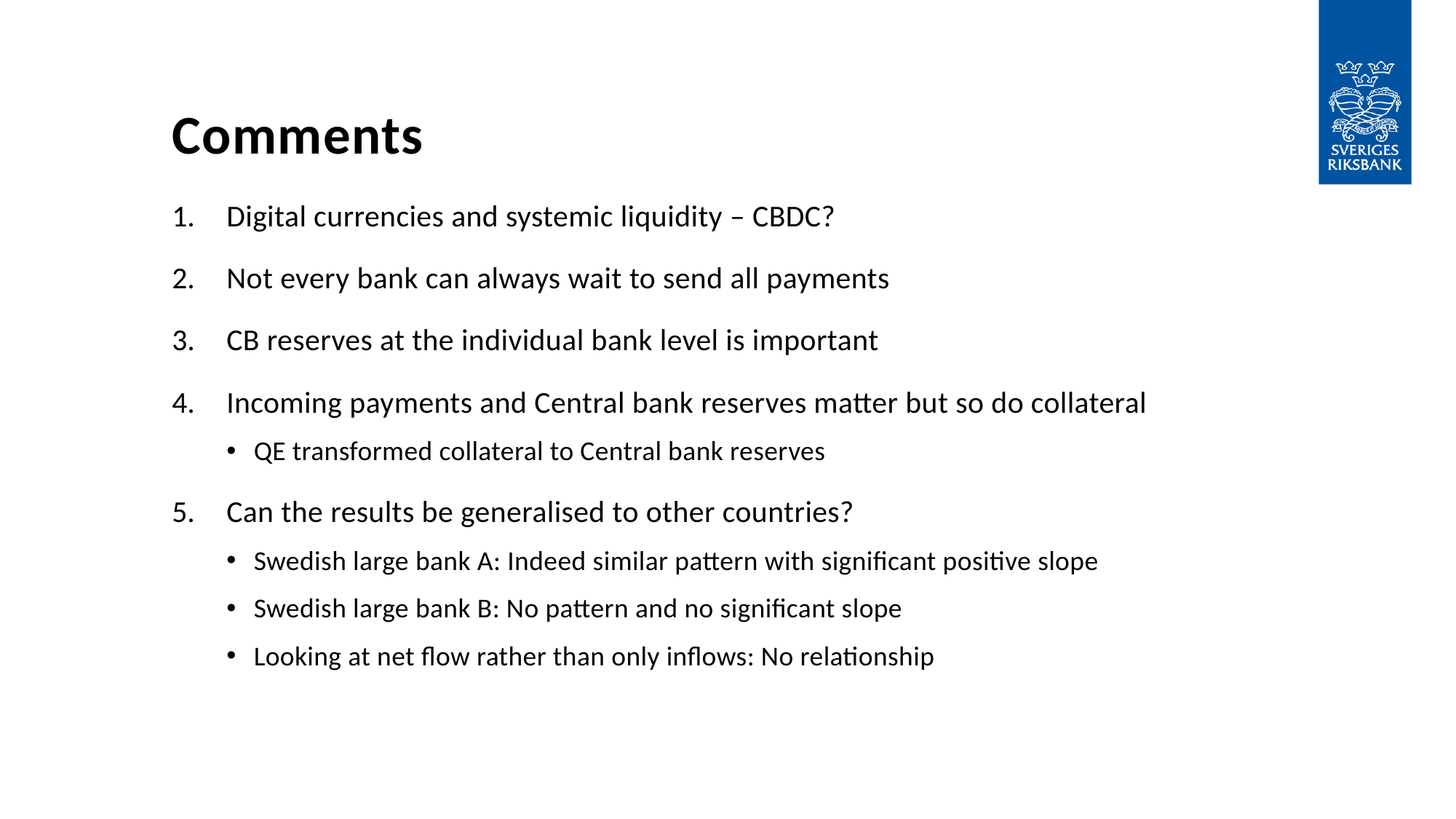

# Comments
Digital currencies and systemic liquidity – CBDC?
Not every bank can always wait to send all payments
CB reserves at the individual bank level is important
Incoming payments and Central bank reserves matter but so do collateral
QE transformed collateral to Central bank reserves
Can the results be generalised to other countries?
Swedish large bank A: Indeed similar pattern with significant positive slope
Swedish large bank B: No pattern and no significant slope
Looking at net flow rather than only inflows: No relationship